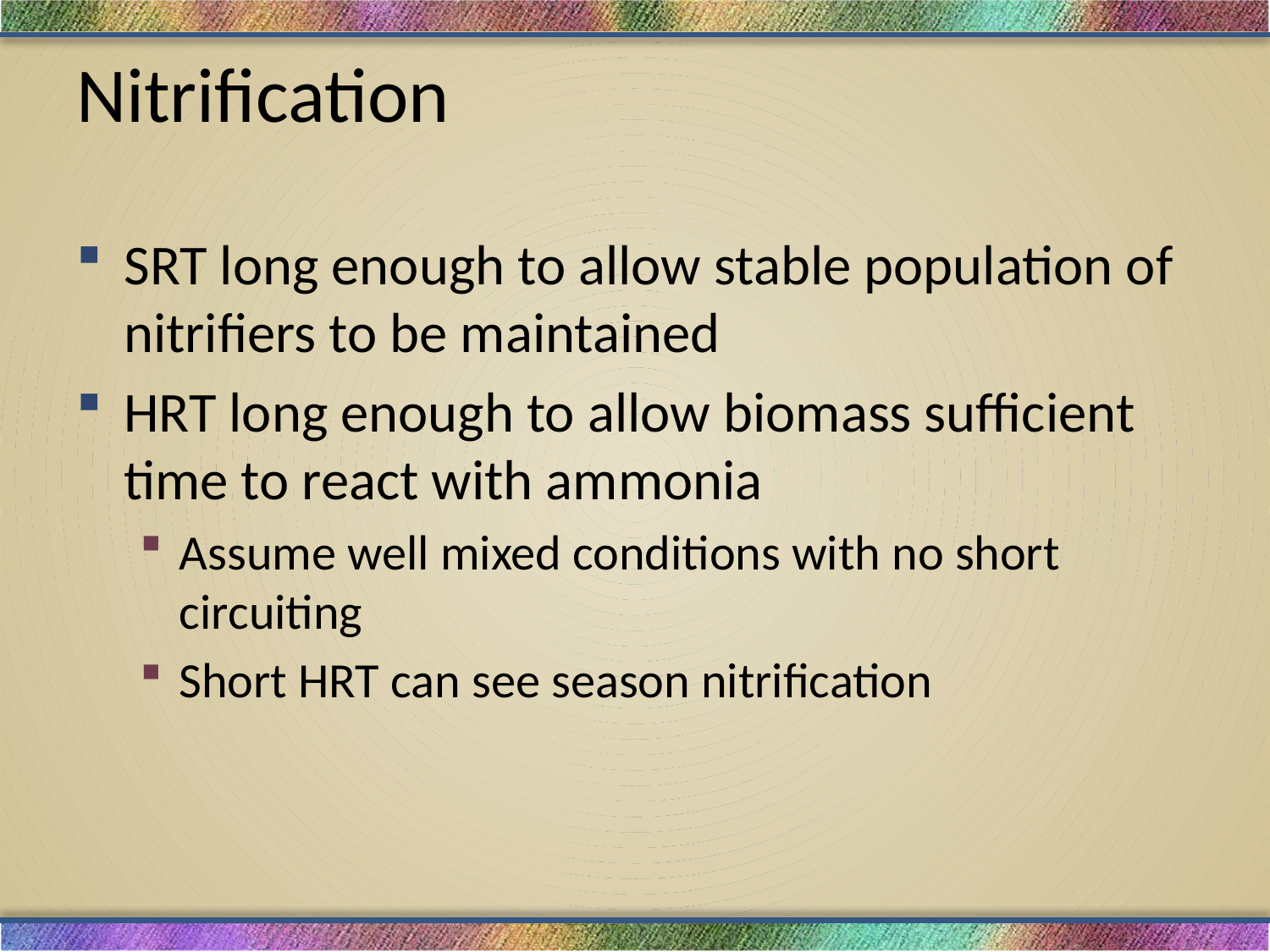

# Nitrification
SRT long enough to allow stable population of nitrifiers to be maintained
HRT long enough to allow biomass sufficient time to react with ammonia
Assume well mixed conditions with no short circuiting
Short HRT can see season nitrification